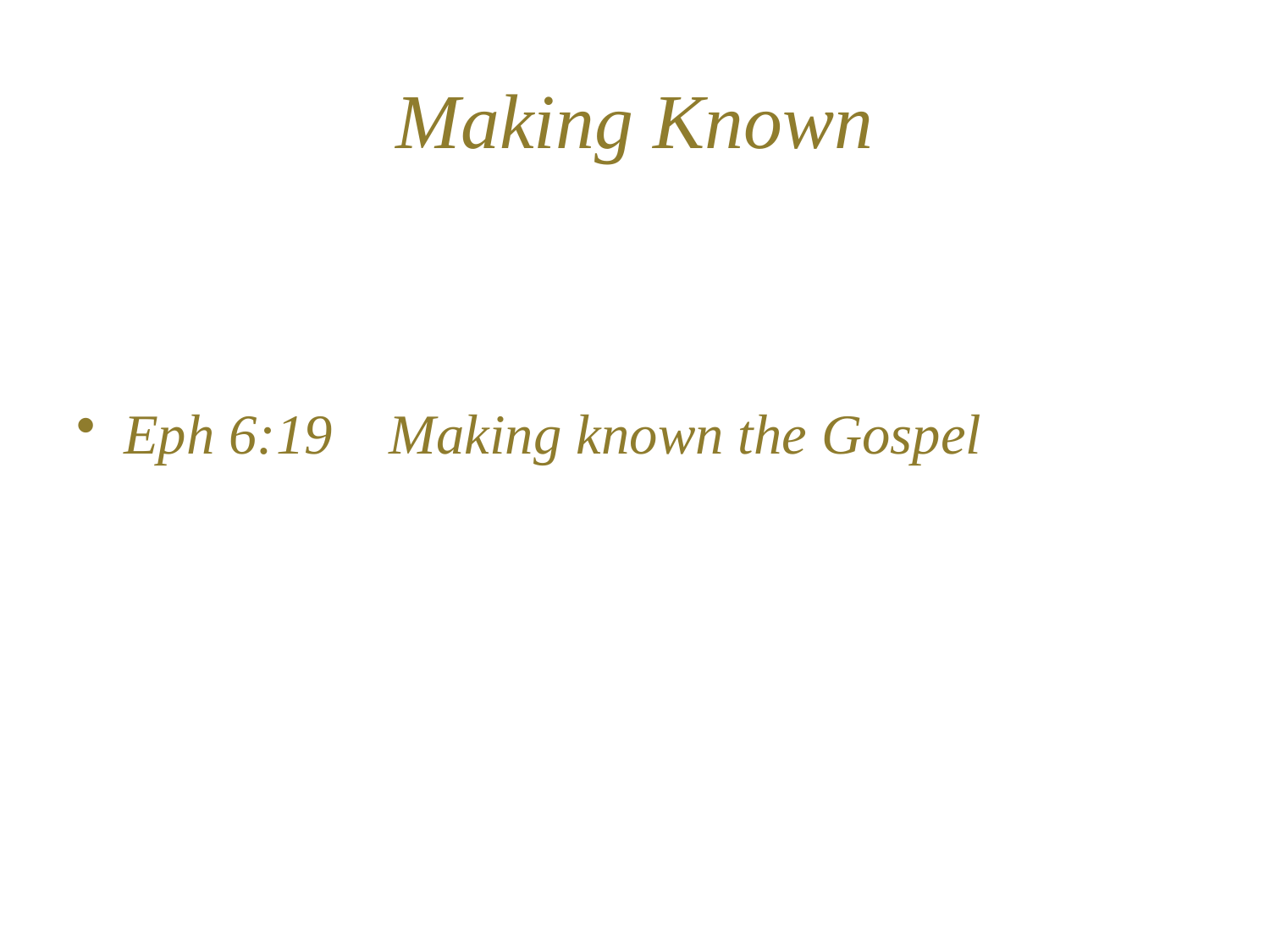

# Making Known
Eph 6:19    Making known the Gospel